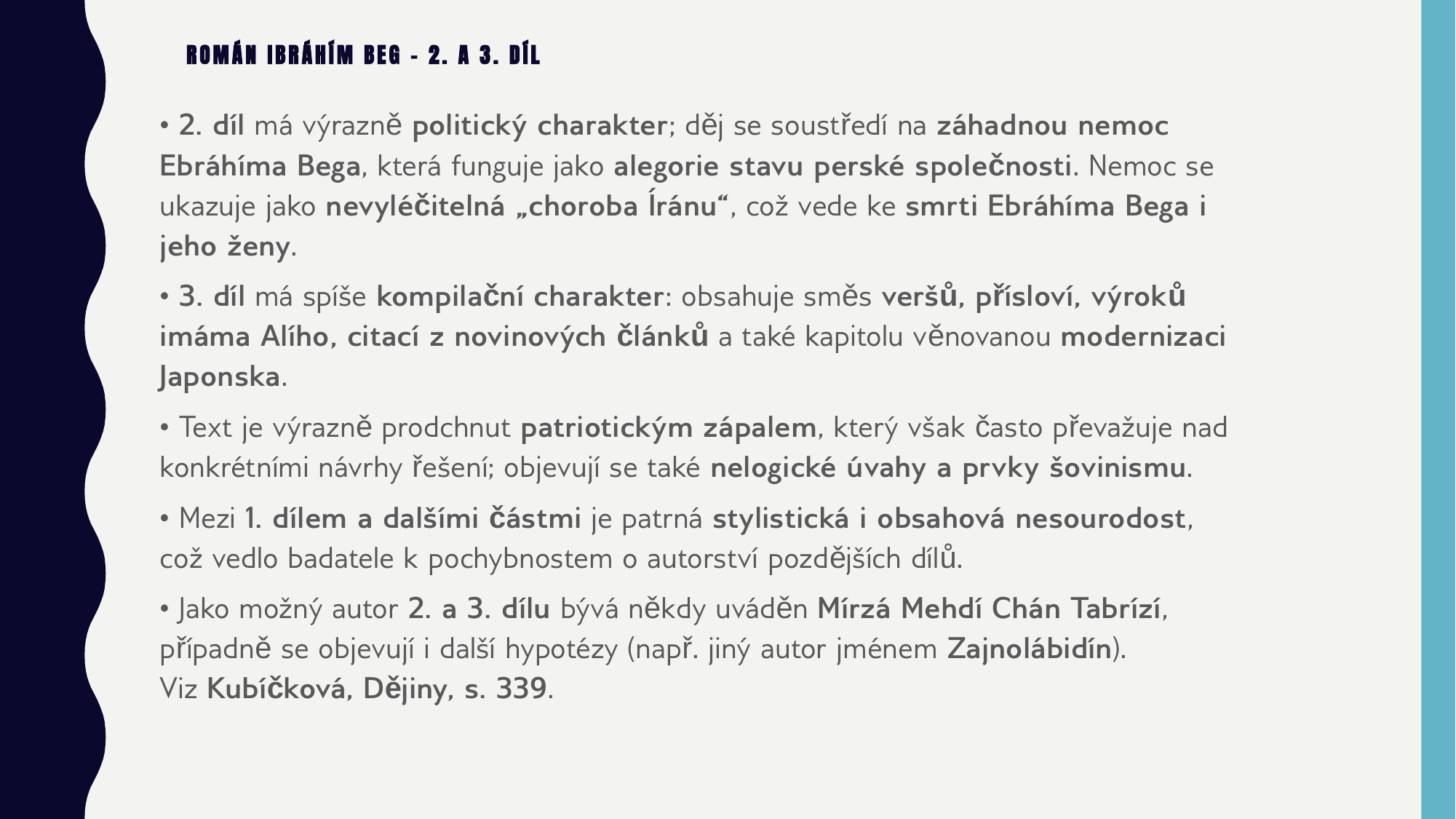

# Román Ibráhím Beg – 2. a 3. díl
• 2. díl má výrazně politický charakter; děj se soustředí na záhadnou nemoc Ebráhíma Bega, která funguje jako alegorie stavu perské společnosti. Nemoc se ukazuje jako nevyléčitelná „choroba Íránu“, což vede ke smrti Ebráhíma Bega i jeho ženy.
• 3. díl má spíše kompilační charakter: obsahuje směs veršů, přísloví, výroků imáma Alího, citací z novinových článků a také kapitolu věnovanou modernizaci Japonska.
• Text je výrazně prodchnut patriotickým zápalem, který však často převažuje nad konkrétními návrhy řešení; objevují se také nelogické úvahy a prvky šovinismu.
• Mezi 1. dílem a dalšími částmi je patrná stylistická i obsahová nesourodost, což vedlo badatele k pochybnostem o autorství pozdějších dílů.
• Jako možný autor 2. a 3. dílu bývá někdy uváděn Mírzá Mehdí Chán Tabrízí, případně se objevují i další hypotézy (např. jiný autor jménem Zajnolábidín).
Viz Kubíčková, Dějiny, s. 339.